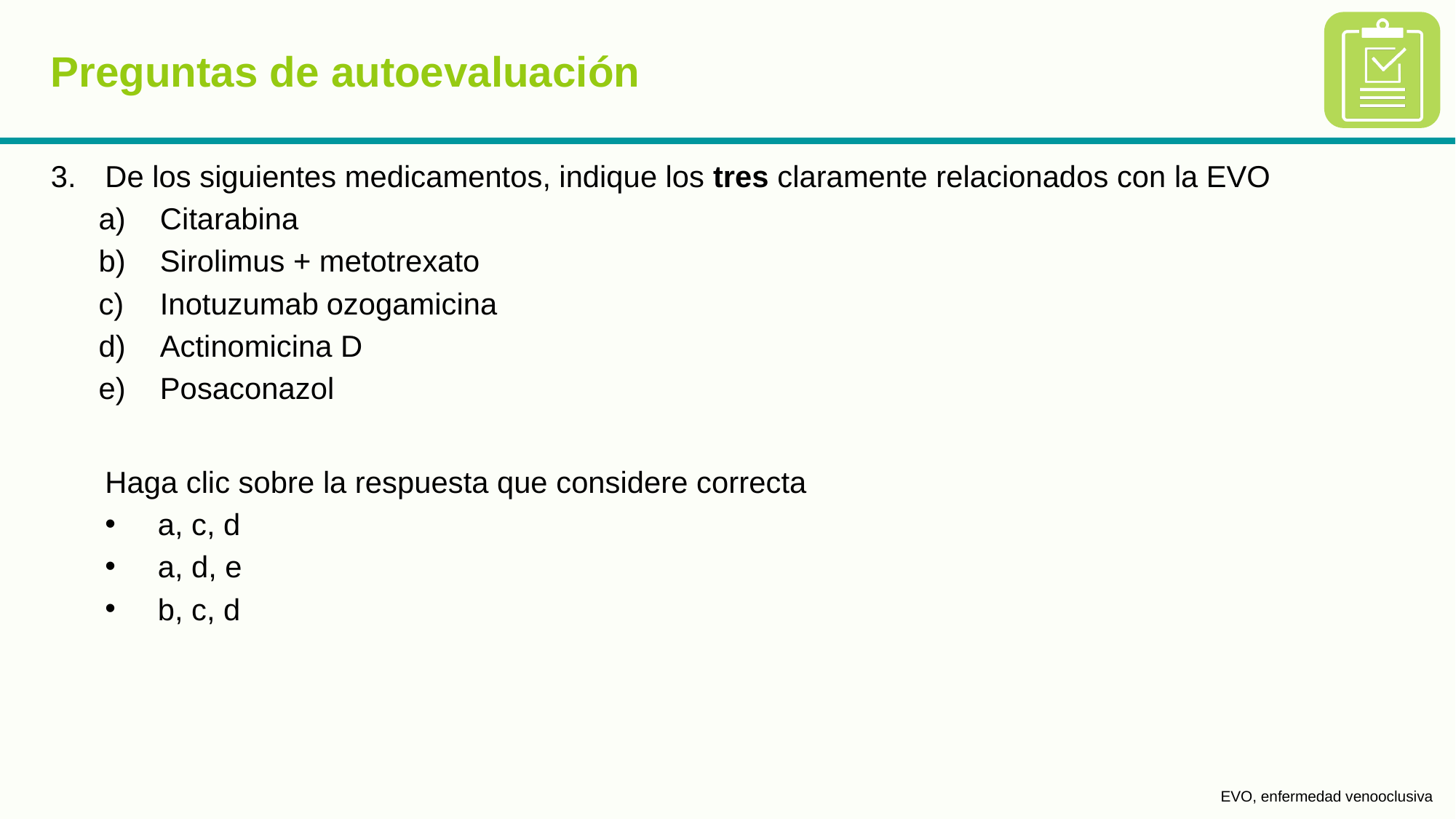

# Preguntas de autoevaluación
De los siguientes medicamentos, indique los tres claramente relacionados con la EVO
Citarabina
Sirolimus + metotrexato
Inotuzumab ozogamicina
Actinomicina D
Posaconazol

Haga clic sobre la respuesta que considere correcta
a, c, d
a, d, e
b, c, d

EVO, enfermedad venooclusiva